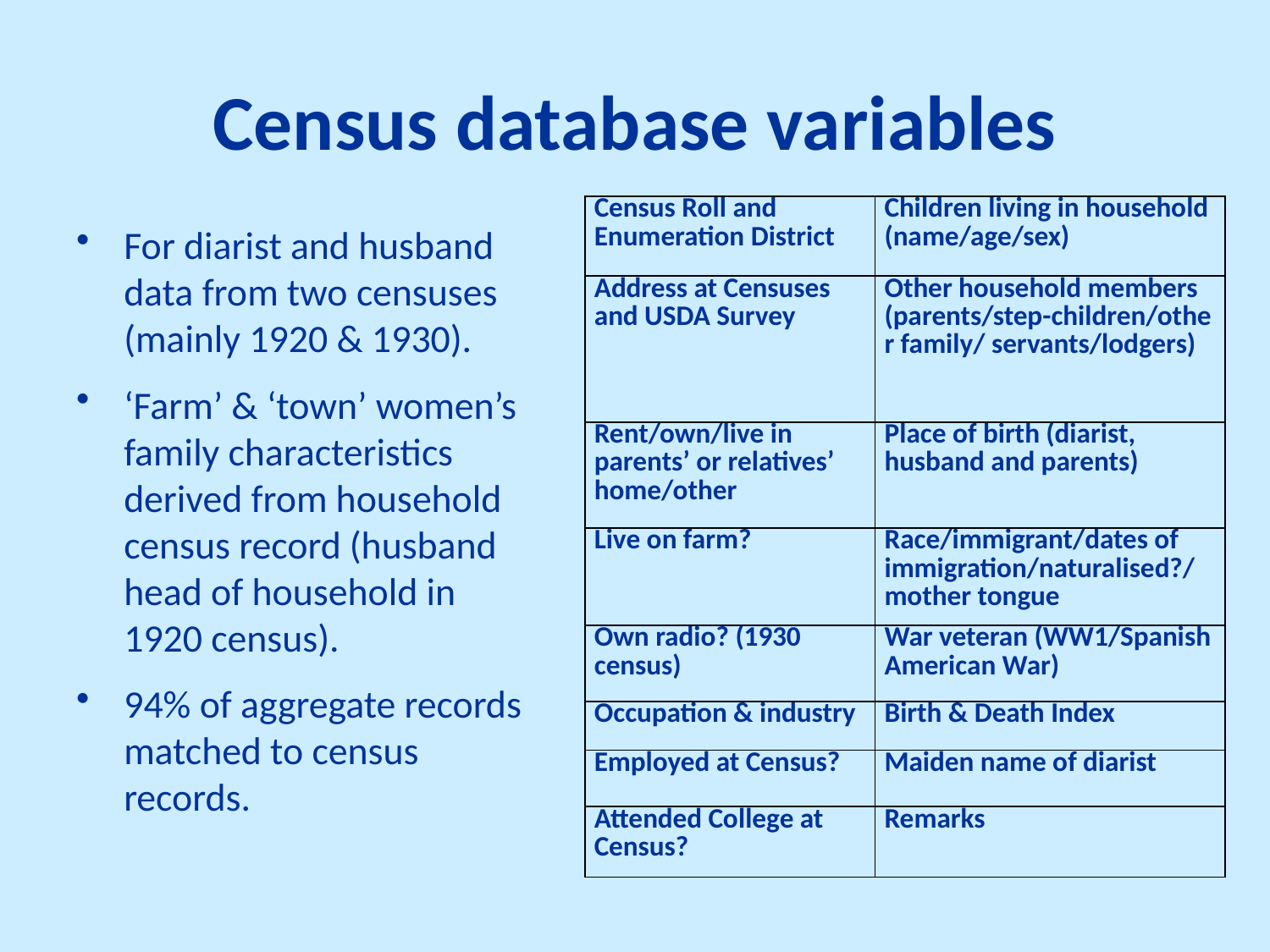

# Census database variables

For diarist and husband data from two censuses (mainly 1920 & 1930).

‘Farm’ & ‘town’ women’s family characteristics derived from household census record (husband head of household in 1920 census).

94% of aggregate records matched to census records.

| Census Roll and Enumeration District | Children living in household (name/age/sex) |
| --- | --- |
| Address at Censuses and USDA Survey | Other household members (parents/step-children/other family/ servants/lodgers) |
| Rent/own/live in parents’ or relatives’ home/other | Place of birth (diarist, husband and parents) |
| Live on farm? | Race/immigrant/dates of immigration/naturalised?/mother tongue |
| Own radio? (1930 census) | War veteran (WW1/Spanish American War) |
| Occupation & industry | Birth & Death Index |
| Employed at Census? | Maiden name of diarist |
| Attended College at Census? | Remarks |